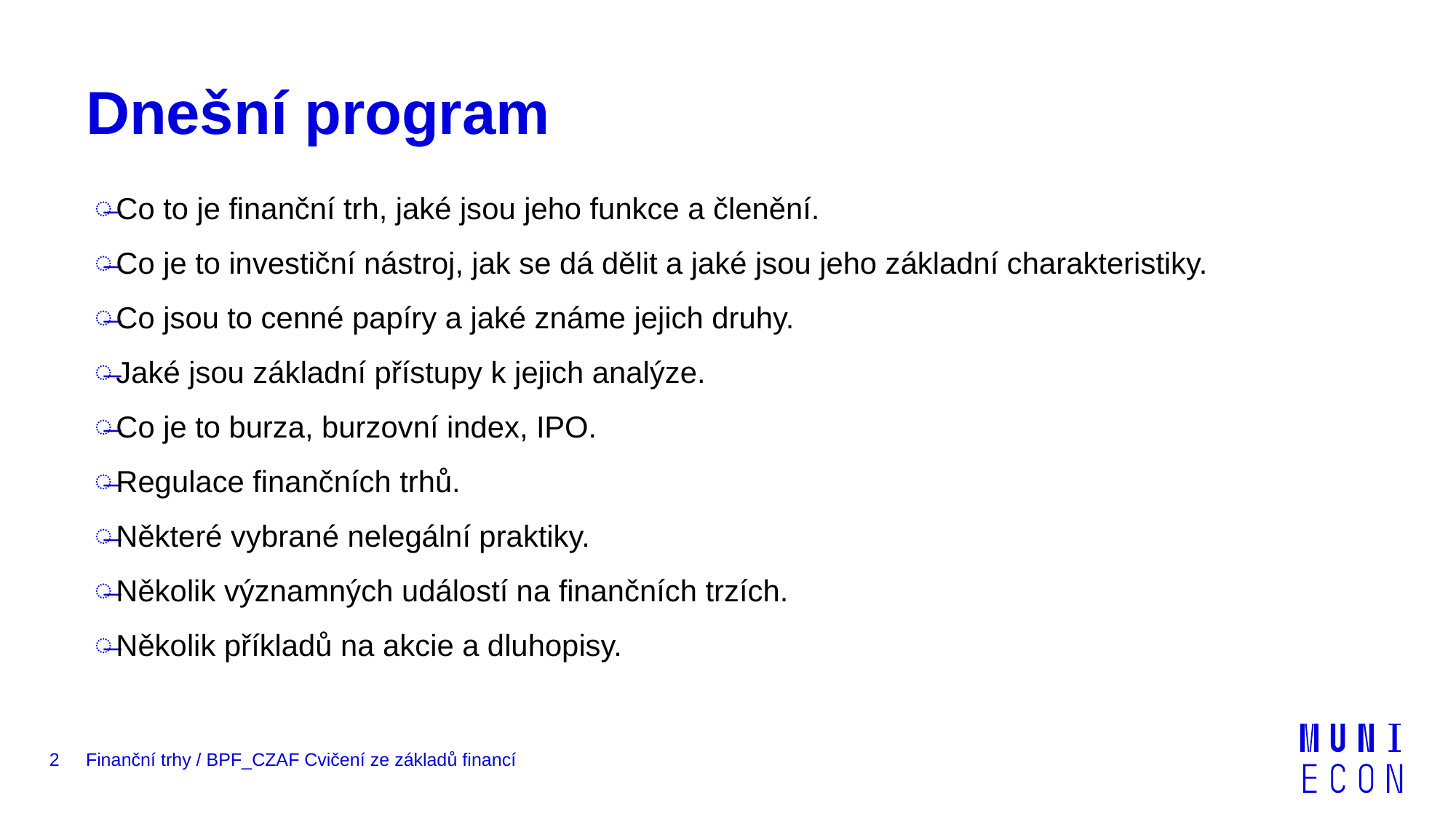

# Dnešní program
Co to je finanční trh, jaké jsou jeho funkce a členění.
Co je to investiční nástroj, jak se dá dělit a jaké jsou jeho základní charakteristiky.
Co jsou to cenné papíry a jaké známe jejich druhy.
Jaké jsou základní přístupy k jejich analýze.
Co je to burza, burzovní index, IPO.
Regulace finančních trhů.
Některé vybrané nelegální praktiky.
Několik významných událostí na finančních trzích.
Několik příkladů na akcie a dluhopisy.

2
Finanční trhy / BPF_CZAF Cvičení ze základů financí